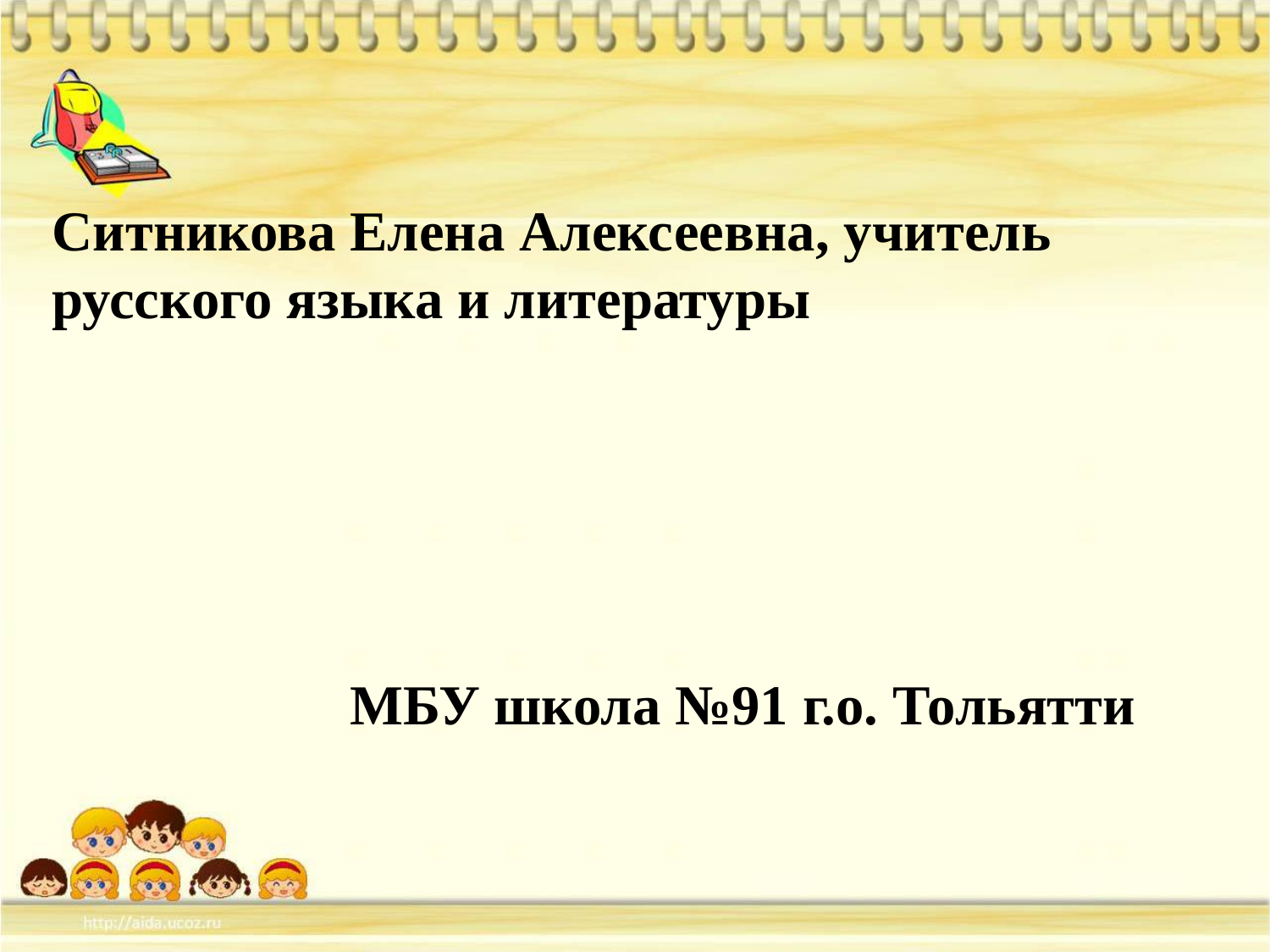

Ситникова Елена Алексеевна, учитель русского языка и литературы

                     МБУ школа №91 г.о. Тольятти